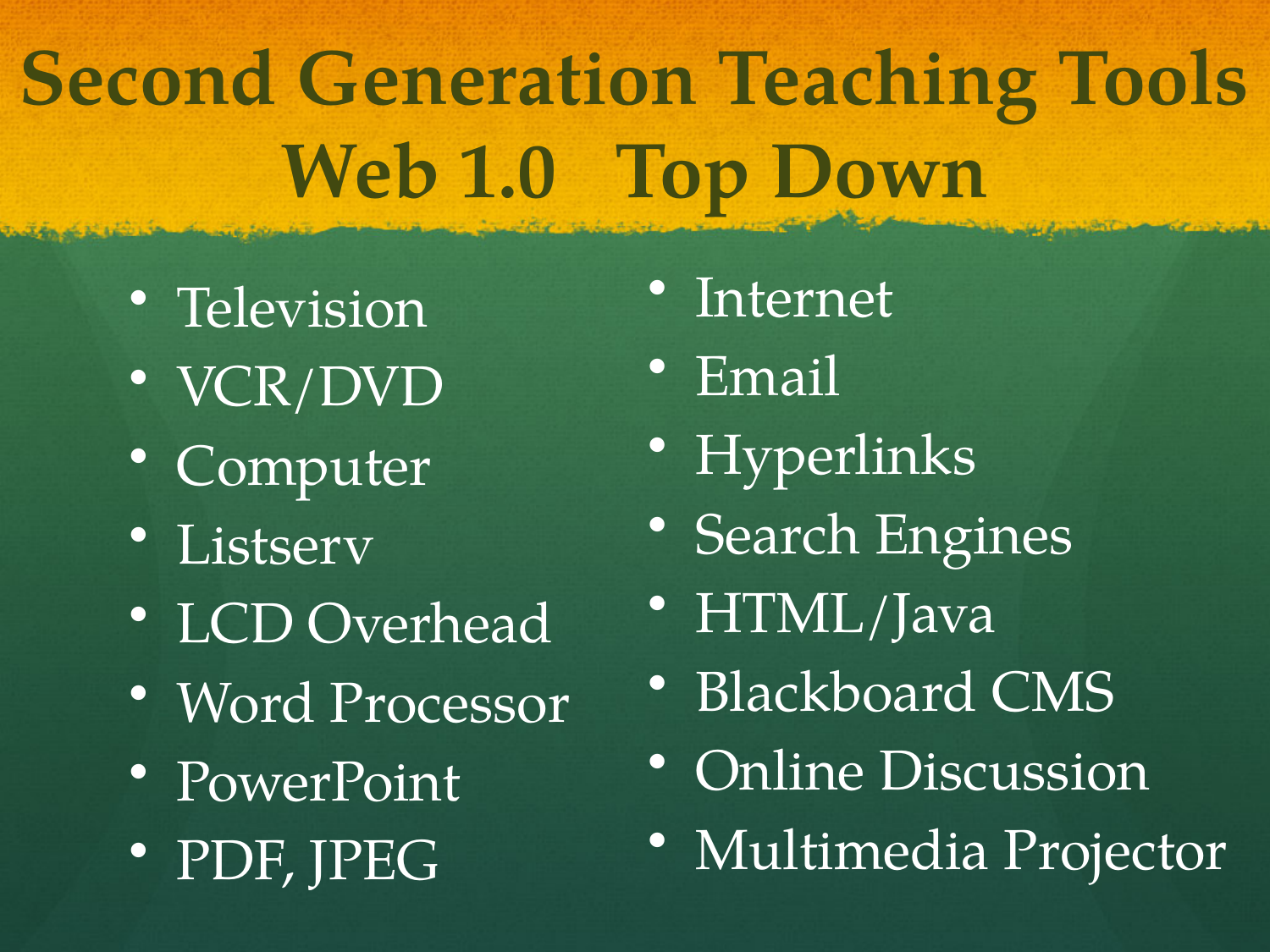

Second Generation Teaching Tools
Web 1.0   Top Down

Internet
Email
Hyperlinks
Search Engines
HTML/Java
Blackboard CMS
Online Discussion
Multimedia Projector

Television
VCR/DVD
Computer
Listserv
LCD Overhead
Word Processor
PowerPoint
PDF, JPEG

#